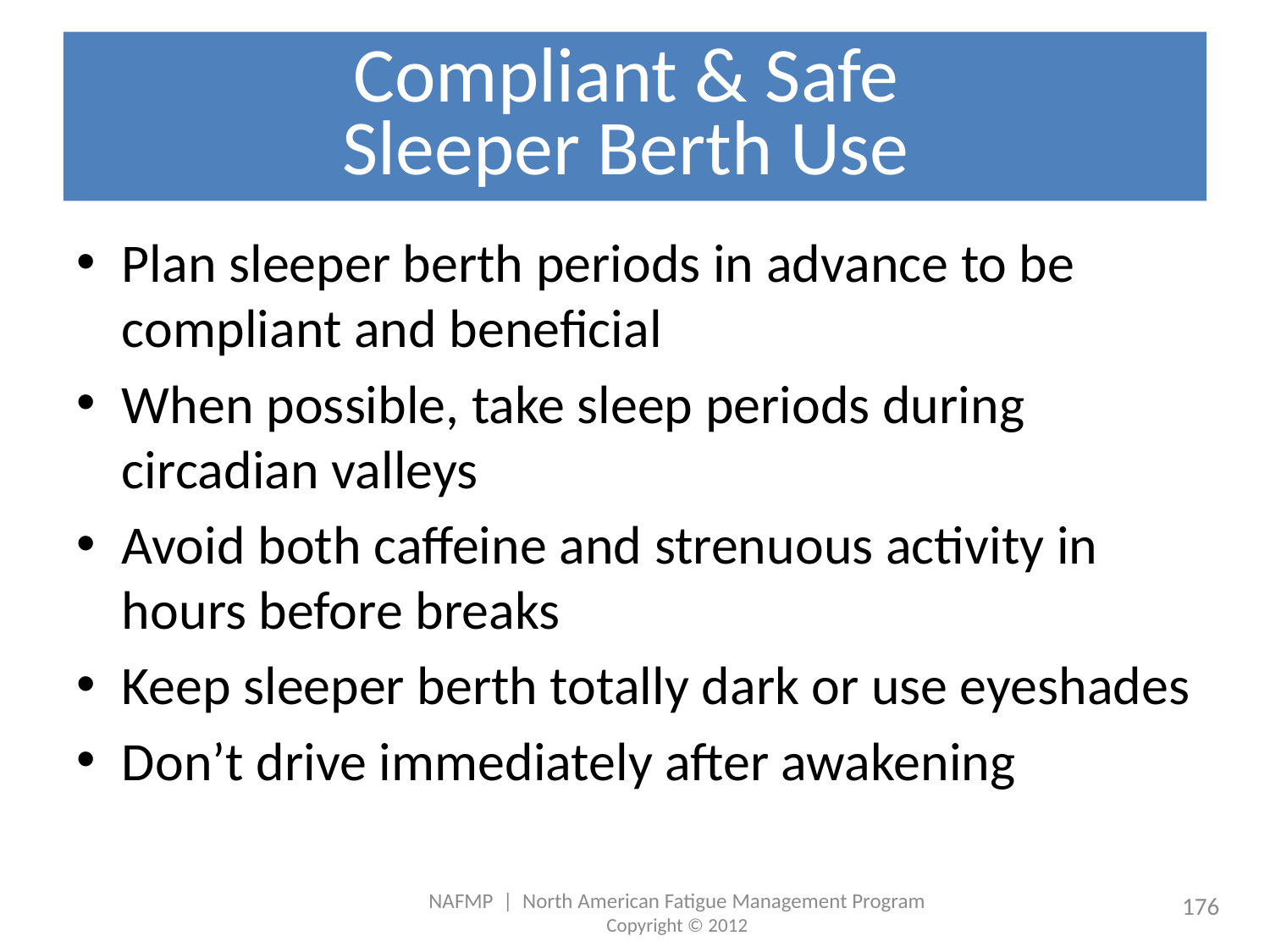

# Compliant & Safe Sleeper Berth Use
Plan sleeper berth periods in advance to be compliant and beneficial
When possible, take sleep periods during circadian valleys
Avoid both caffeine and strenuous activity in hours before breaks
Keep sleeper berth totally dark or use eyeshades
Don’t drive immediately after awakening